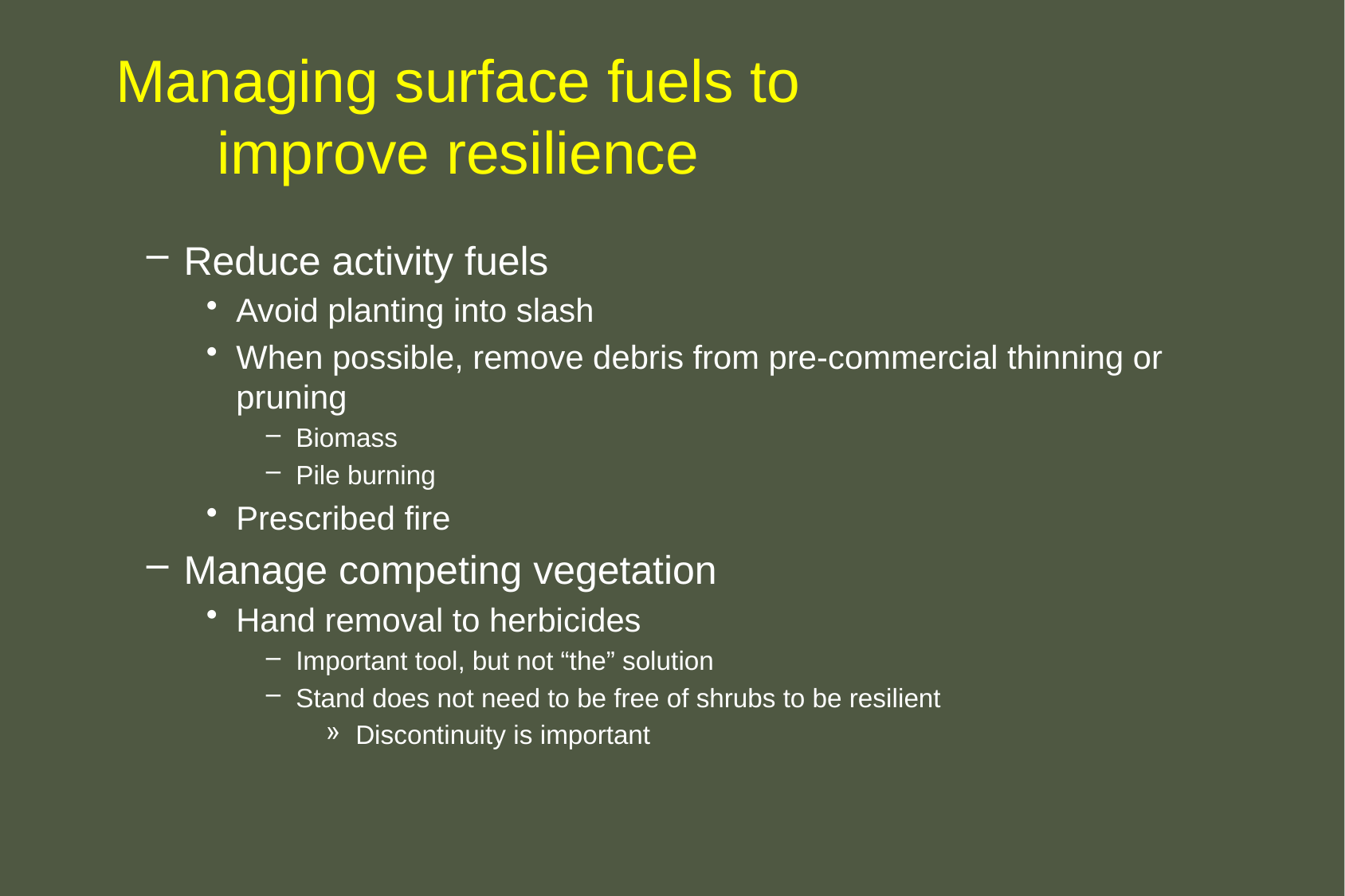

# Managing surface fuels to improve resilience
Reduce activity fuels
Avoid planting into slash
When possible, remove debris from pre-commercial thinning or pruning
Biomass
Pile burning
Prescribed fire
Manage competing vegetation
Hand removal to herbicides
Important tool, but not “the” solution
Stand does not need to be free of shrubs to be resilient
Discontinuity is important